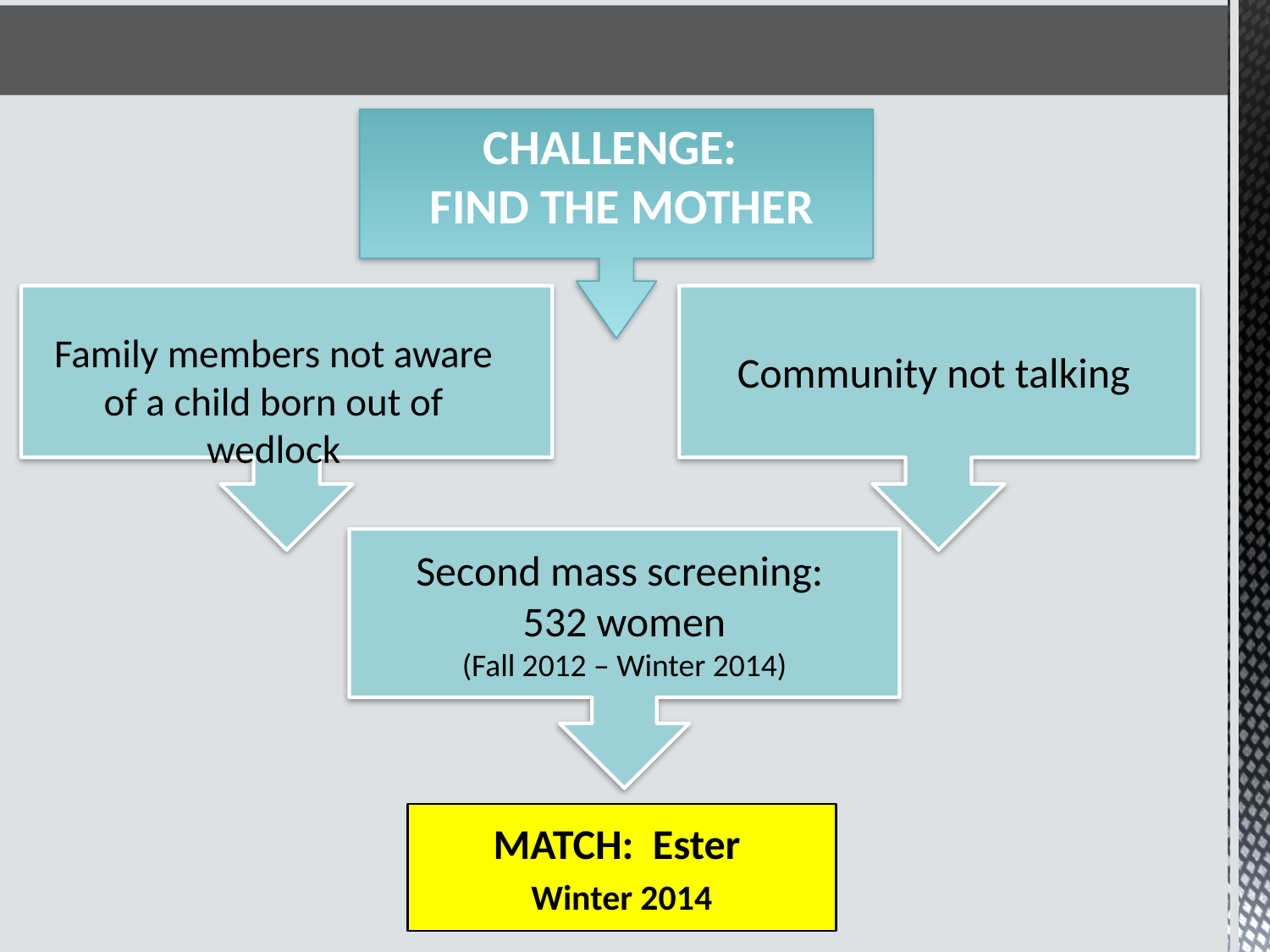

CHALLENGE:
FIND THE MOTHER

Community not talking
Family members not aware of a child born out of wedlock

Second mass screening:
532 women
(Fall 2012 – Winter 2014)
MATCH:  Ester
Winter 2014